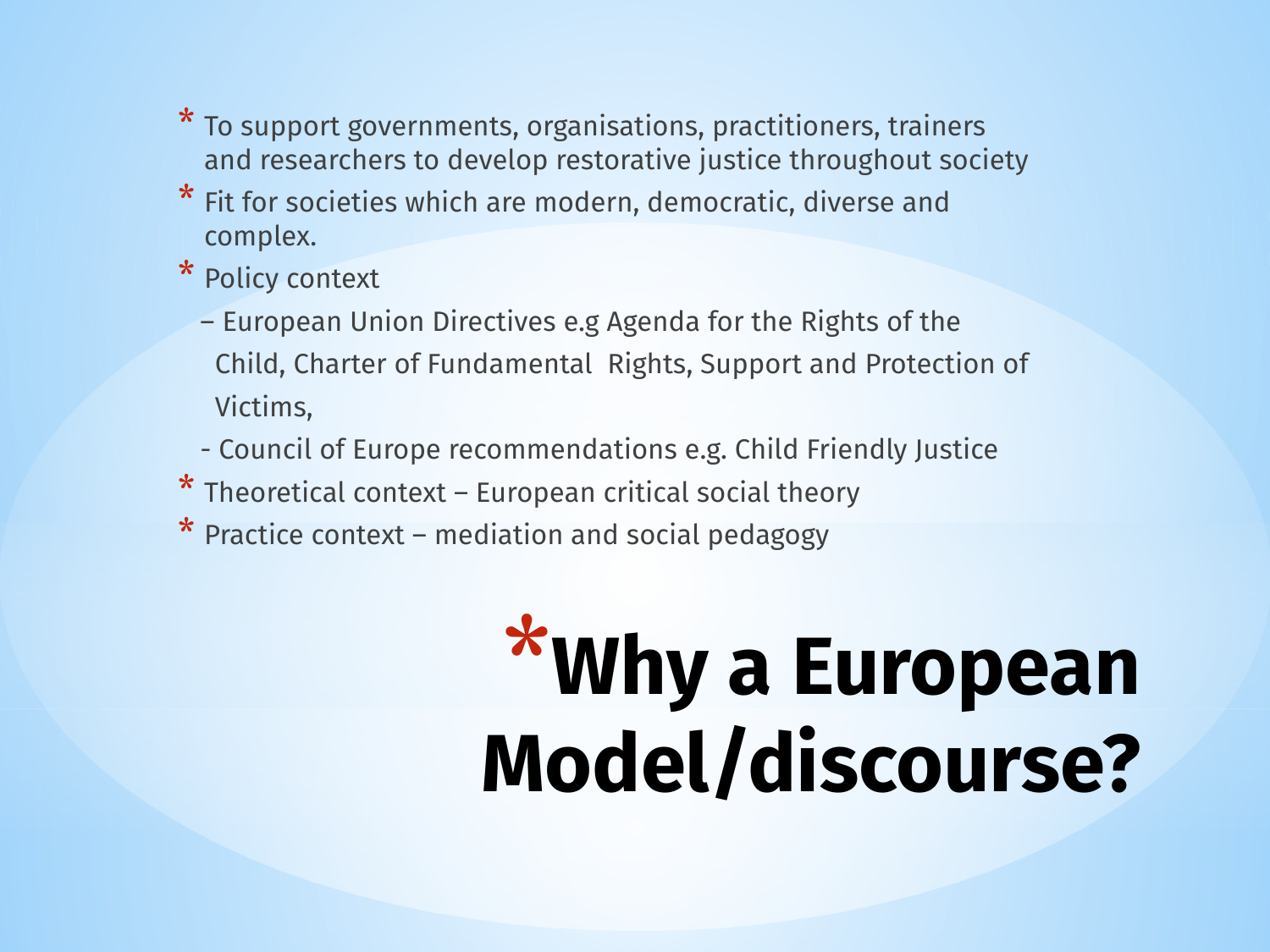

To support governments, organisations, practitioners, trainers and researchers to develop restorative justice throughout society
Fit for societies which are modern, democratic, diverse and complex.
Policy context
   – European Union Directives e.g Agenda for the Rights of the
     Child, Charter of Fundamental  Rights, Support and Protection of
     Victims,
   - Council of Europe recommendations e.g. Child Friendly Justice
Theoretical context – European critical social theory
Practice context – mediation and social pedagogy
# Why a European Model/discourse?